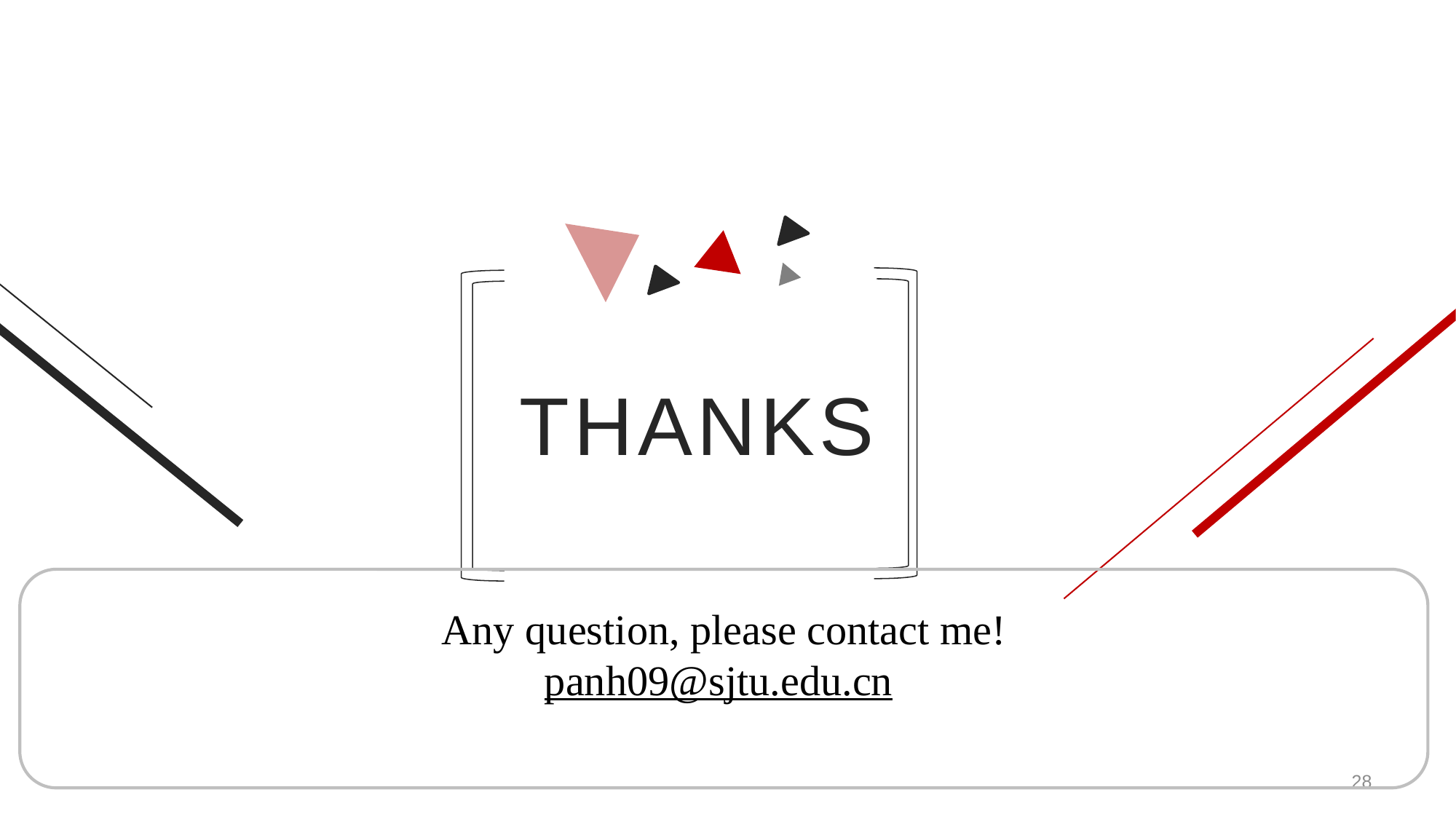

THANKS
Any question, please contact me!
panh09@sjtu.edu.cn

28